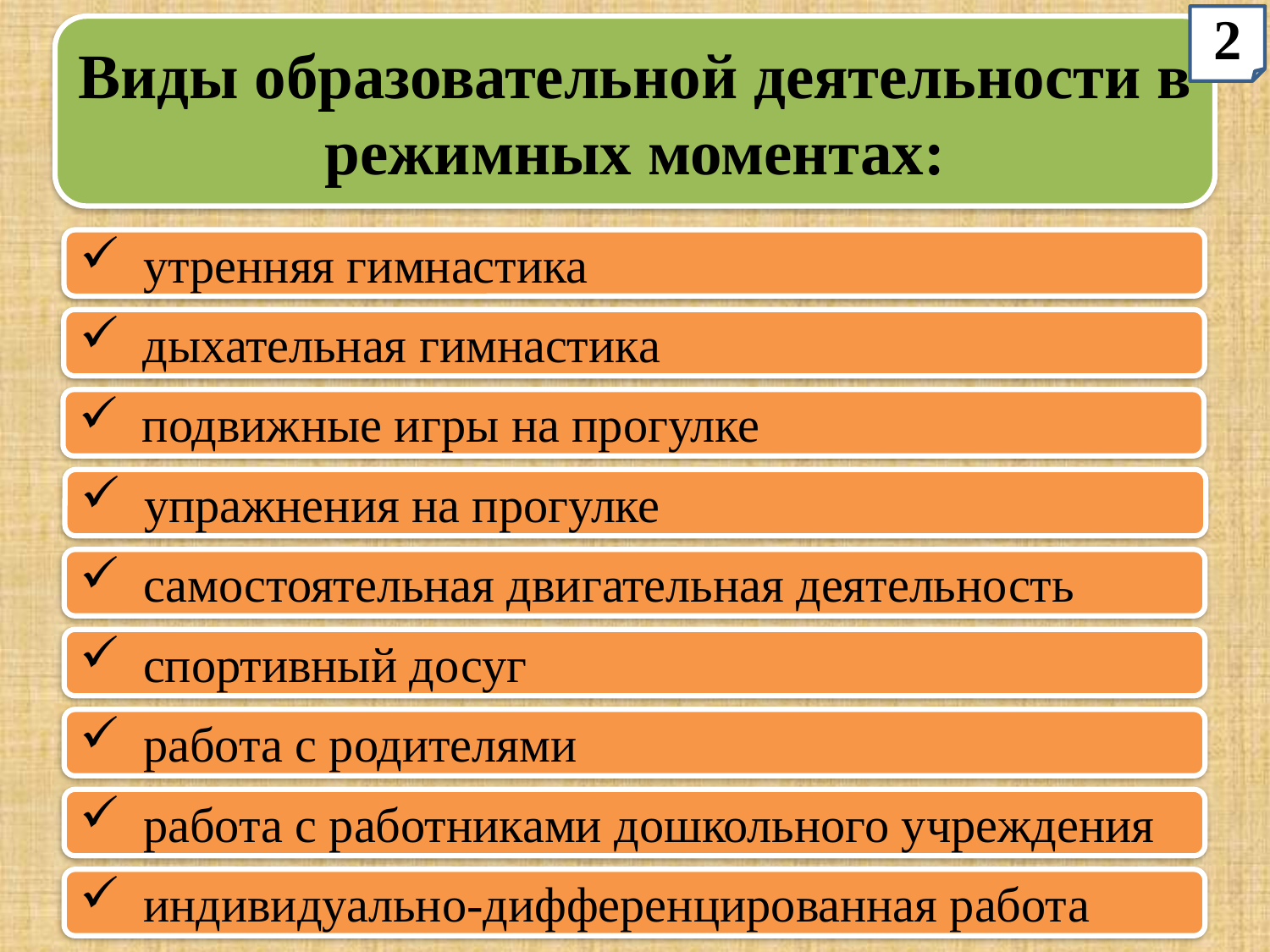

2
Виды образовательной деятельности в режимных моментах:
утренняя гимнастика
дыхательная гимнастика
подвижные игры на прогулке
упражнения на прогулке
самостоятельная двигательная деятельность
спортивный досуг
работа с родителями
работа с работниками дошкольного учреждения
индивидуально-дифференцированная работа